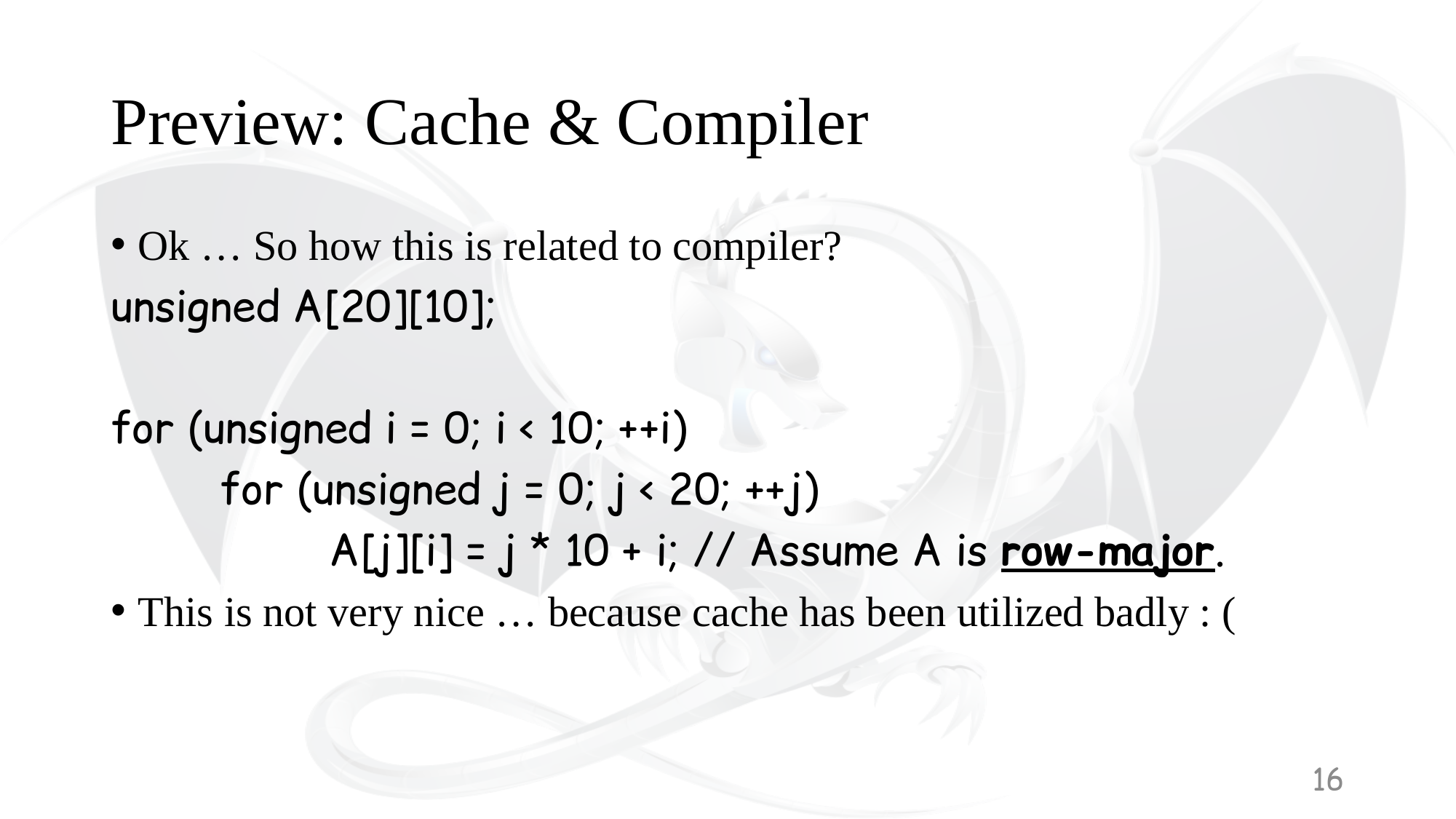

# Preview: Cache & Compiler
Ok … So how this is related to compiler?
unsigned A[20][10];

for (unsigned i = 0; i < 10; ++i)
	for (unsigned j = 0; j < 20; ++j)
		A[j][i] = j * 10 + i; // Assume A is row-major.
This is not very nice … because cache has been utilized badly : (
16